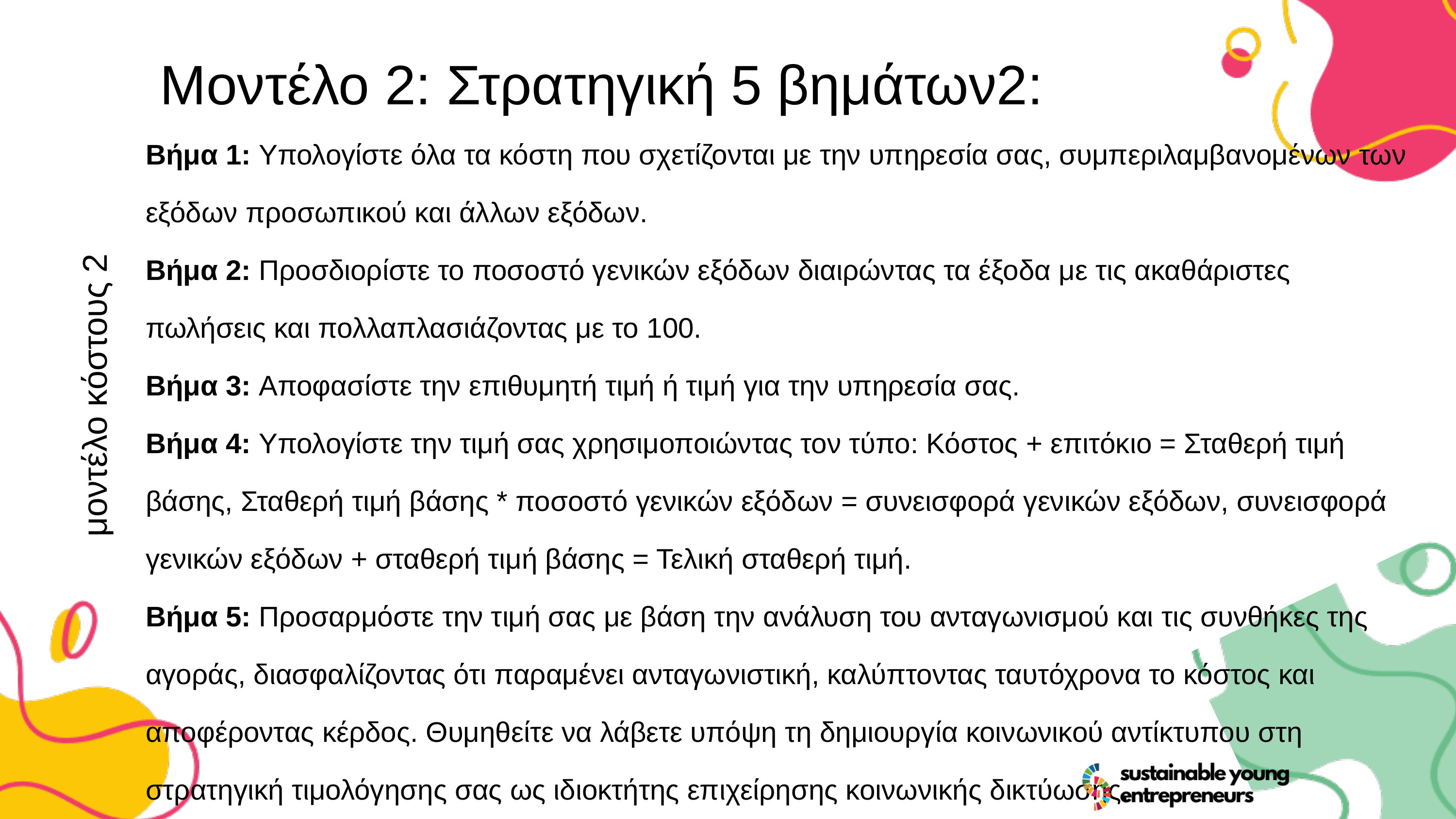

Μοντέλο 2: Στρατηγική 5 βημάτων2:
Βήμα 1: Υπολογίστε όλα τα κόστη που σχετίζονται με την υπηρεσία σας, συμπεριλαμβανομένων των εξόδων προσωπικού και άλλων εξόδων.
Βήμα 2: Προσδιορίστε το ποσοστό γενικών εξόδων διαιρώντας τα έξοδα με τις ακαθάριστες πωλήσεις και πολλαπλασιάζοντας με το 100.
Βήμα 3: Αποφασίστε την επιθυμητή τιμή ή τιμή για την υπηρεσία σας.
Βήμα 4: Υπολογίστε την τιμή σας χρησιμοποιώντας τον τύπο: Κόστος + επιτόκιο = Σταθερή τιμή βάσης, Σταθερή τιμή βάσης * ποσοστό γενικών εξόδων = συνεισφορά γενικών εξόδων, συνεισφορά γενικών εξόδων + σταθερή τιμή βάσης = Τελική σταθερή τιμή.
Βήμα 5: Προσαρμόστε την τιμή σας με βάση την ανάλυση του ανταγωνισμού και τις συνθήκες της αγοράς, διασφαλίζοντας ότι παραμένει ανταγωνιστική, καλύπτοντας ταυτόχρονα το κόστος και αποφέροντας κέρδος. Θυμηθείτε να λάβετε υπόψη τη δημιουργία κοινωνικού αντίκτυπου στη στρατηγική τιμολόγησης σας ως ιδιοκτήτης επιχείρησης κοινωνικής δικτύωσης.
μοντέλο κόστους 2